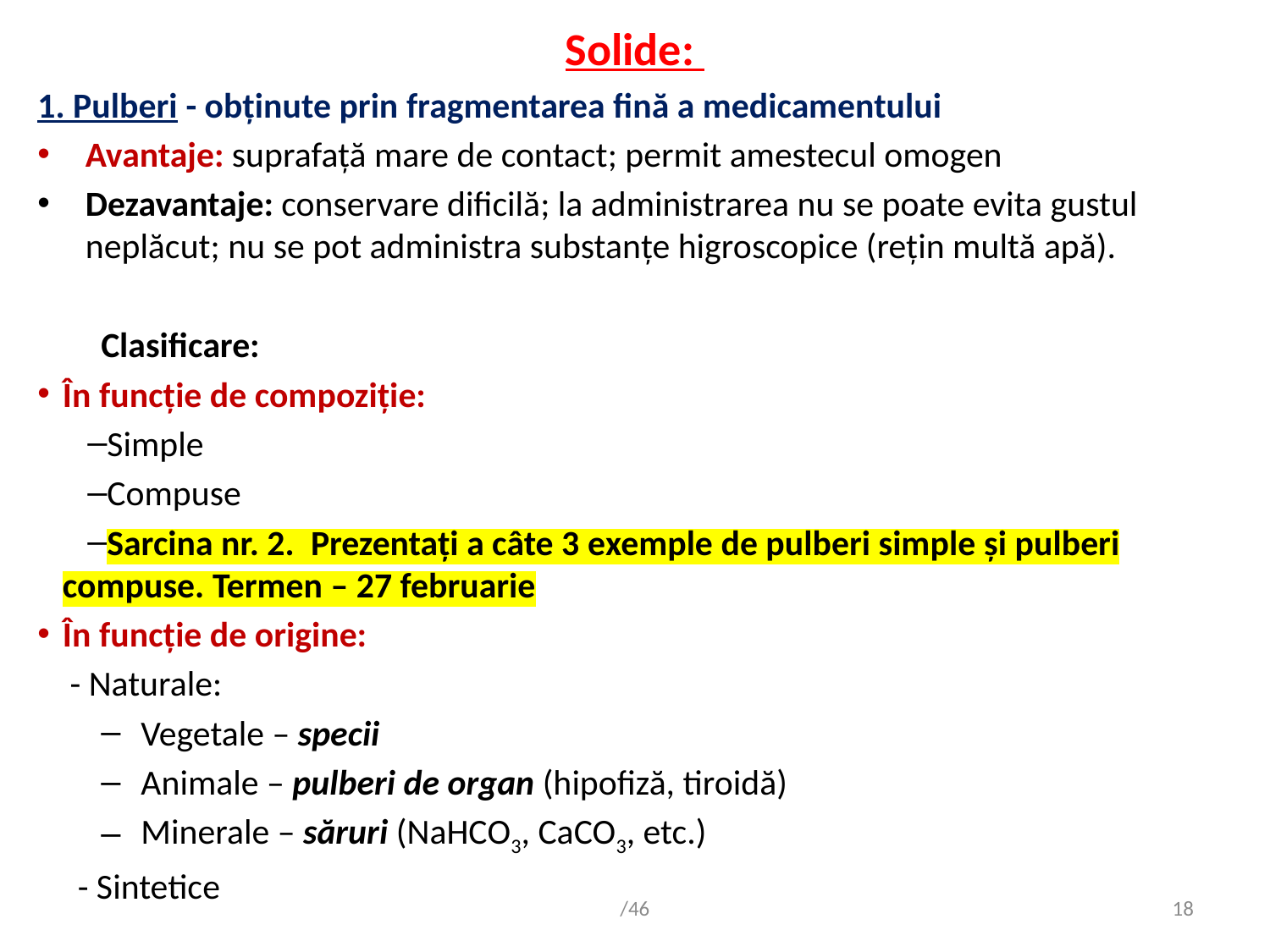

# Solide:
1. Pulberi - obținute prin fragmentarea fină a medicamentului
Avantaje: suprafață mare de contact; permit amestecul omogen
Dezavantaje: conservare dificilă; la administrarea nu se poate evita gustul neplăcut; nu se pot administra substanțe higroscopice (rețin multă apă).

Clasificare:
În funcție de compoziție:
Simple
Compuse
Sarcina nr. 2.  Prezentați a câte 3 exemple de pulberi simple și pulberi compuse. Termen – 27 februarie
În funcție de origine:
    - Naturale:
Vegetale – specii
Animale – pulberi de organ (hipofiză, tiroidă)
Minerale – săruri (NaHCO3, CaCO3, etc.)
     - Sintetice
/46
18